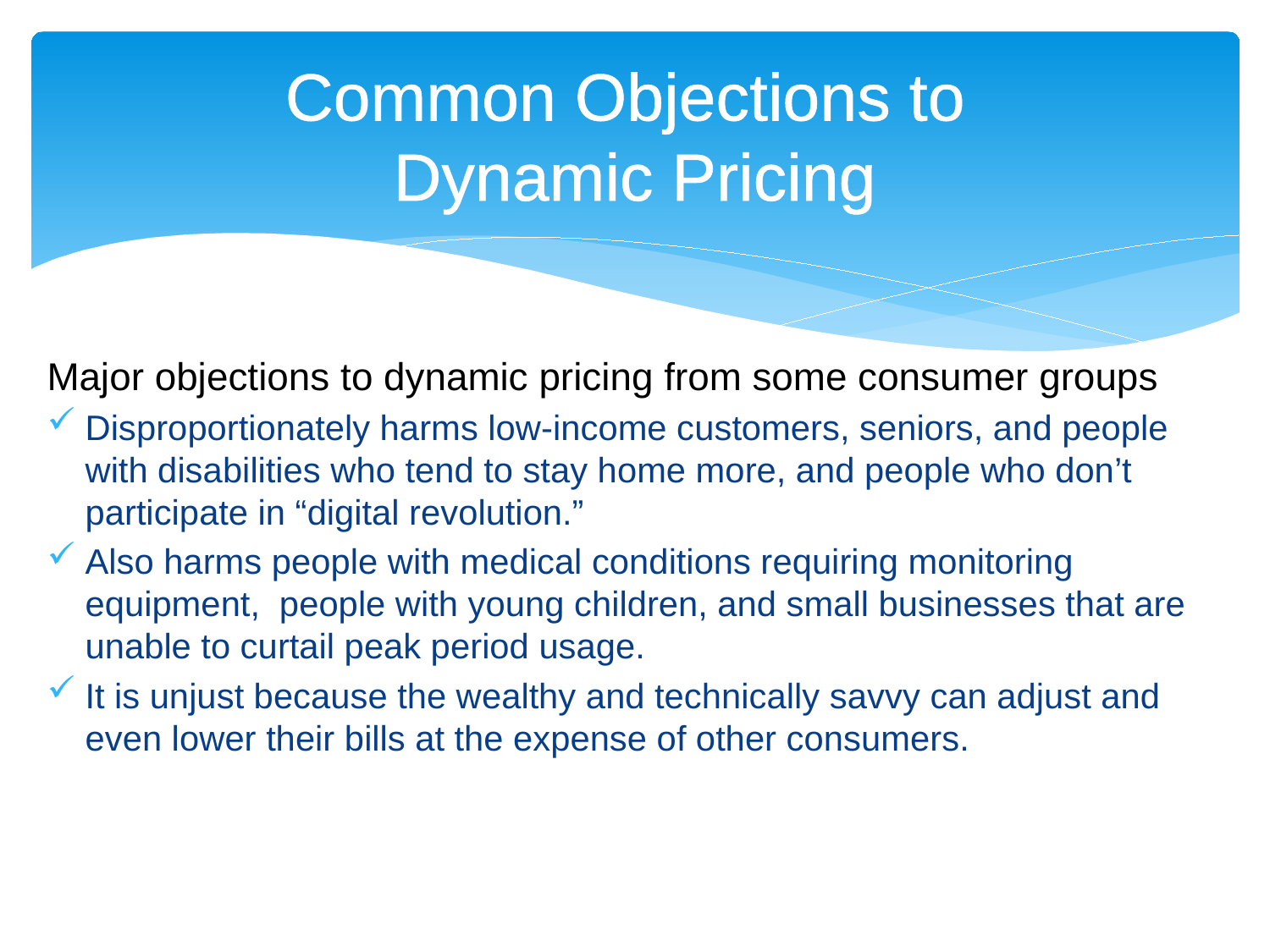

# Common Objections to Dynamic Pricing
Major objections to dynamic pricing from some consumer groups
Disproportionately harms low-income customers, seniors, and people with disabilities who tend to stay home more, and people who don’t participate in “digital revolution.”
Also harms people with medical conditions requiring monitoring equipment,  people with young children, and small businesses that are unable to curtail peak period usage.
It is unjust because the wealthy and technically savvy can adjust and even lower their bills at the expense of other consumers.